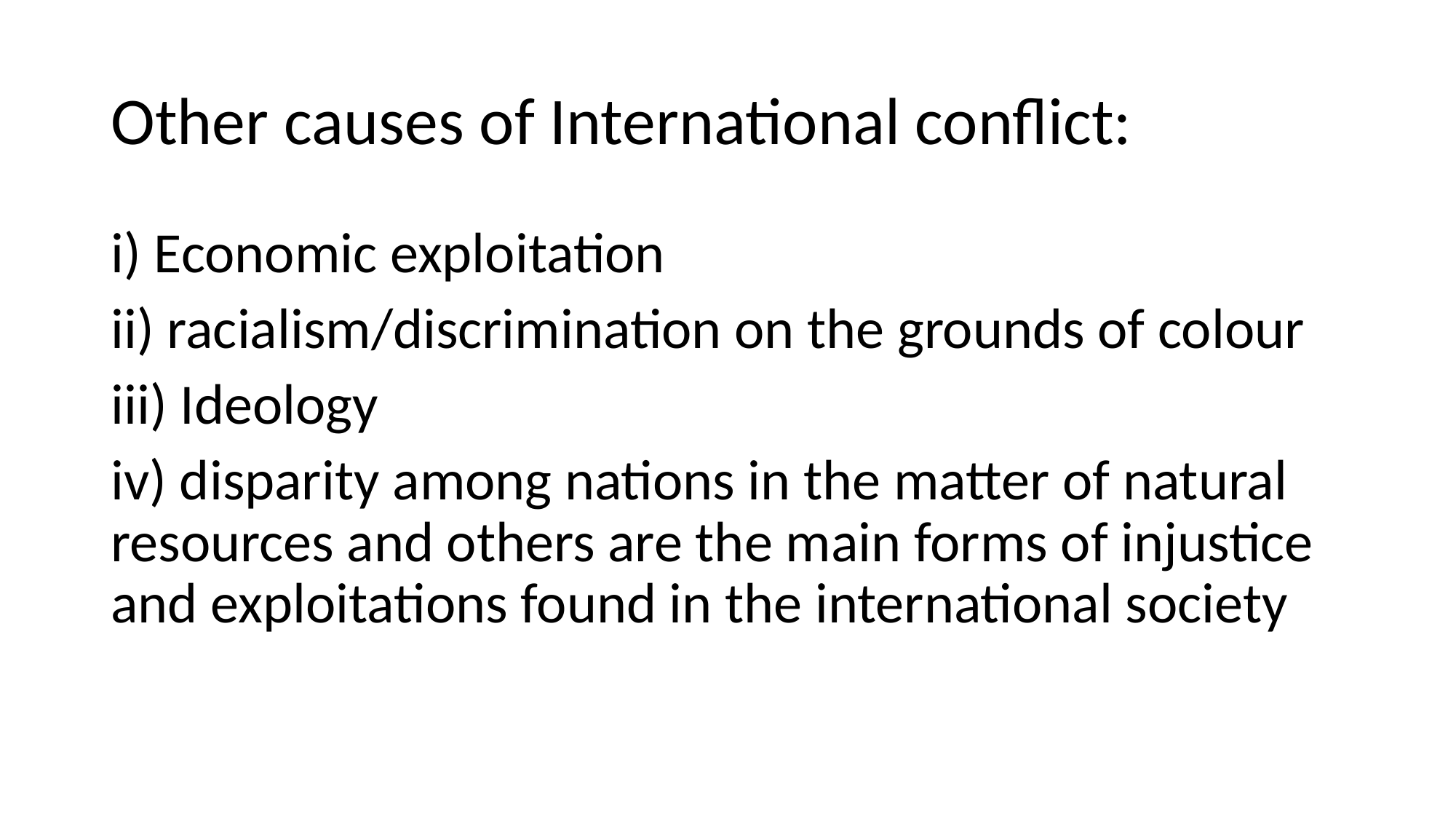

# Other causes of International conflict:
i) Economic exploitation
ii) racialism/discrimination on the grounds of colour
iii) Ideology
iv) disparity among nations in the matter of natural resources and others are the main forms of injustice and exploitations found in the international society